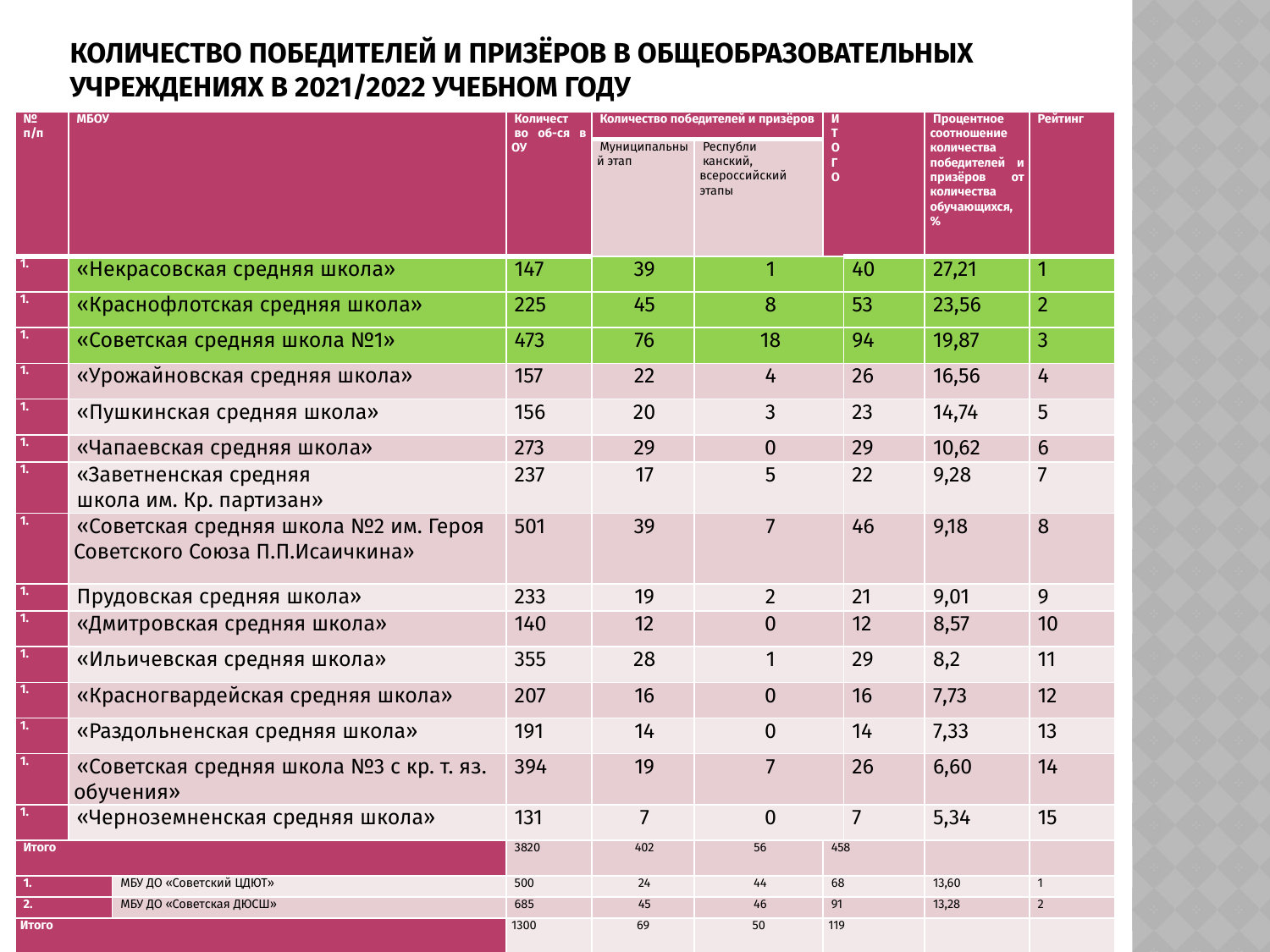

# Количество победителей и призёров в общеобразовательных учреждениях в 2021/2022 учебном году
| № п/п | МБОУ |  | Количест во об-ся в ОУ | Количество победителей и призёров |  | И Т О Г О |  | Процентное соотношение количества победителей и призёров от количества обучающихся, % | Рейтинг |
| --- | --- | --- | --- | --- | --- | --- | --- | --- | --- |
|  |  |  |  | Муниципальный этап | Республи канский, всероссийский этапы |  |  |  |  |
|  | «Некрасовская средняя школа» |  | 147 | 39 | 1 |  | 40 | 27,21 | 1 |
|  | «Краснофлотская средняя школа» |  | 225 | 45 | 8 |  | 53 | 23,56 | 2 |
|  | «Советская средняя школа №1» |  | 473 | 76 | 18 |  | 94 | 19,87 | 3 |
|  | «Урожайновская средняя школа» |  | 157 | 22 | 4 |  | 26 | 16,56 | 4 |
|  | «Пушкинская средняя школа» |  | 156 | 20 | 3 |  | 23 | 14,74 | 5 |
|  | «Чапаевская средняя школа» |  | 273 | 29 | 0 |  | 29 | 10,62 | 6 |
|  | «Заветненская средняя школа им. Кр. партизан» |  | 237 | 17 | 5 |  | 22 | 9,28 | 7 |
|  | «Советская средняя школа №2 им. Героя Советского Союза П.П.Исаичкина» |  | 501 | 39 | 7 |  | 46 | 9,18 | 8 |
|  | Прудовская средняя школа» |  | 233 | 19 | 2 |  | 21 | 9,01 | 9 |
|  | «Дмитровская средняя школа» |  | 140 | 12 | 0 |  | 12 | 8,57 | 10 |
|  | «Ильичевская средняя школа» |  | 355 | 28 | 1 |  | 29 | 8,2 | 11 |
|  | «Красногвардейская средняя школа» |  | 207 | 16 | 0 |  | 16 | 7,73 | 12 |
|  | «Раздольненская средняя школа» |  | 191 | 14 | 0 |  | 14 | 7,33 | 13 |
|  | «Советская средняя школа №3 с кр. т. яз. обучения» |  | 394 | 19 | 7 |  | 26 | 6,60 | 14 |
|  | «Черноземненская средняя школа» |  | 131 | 7 | 0 |  | 7 | 5,34 | 15 |
| Итого |  |  | 3820 | 402 | 56 | 458 |  |  |  |
| 1. |  | МБУ ДО «Советский ЦДЮТ» | 500 | 24 | 44 | 68 |  | 13,60 | 1 |
| 2. |  | МБУ ДО «Советская ДЮСШ» | 685 | 45 | 46 | 91 |  | 13,28 | 2 |
| Итого |  |  | 1300 | 69 | 50 | 119 |  |  |  |
| Всего |  |  |  |  |  |  |  |  |  |